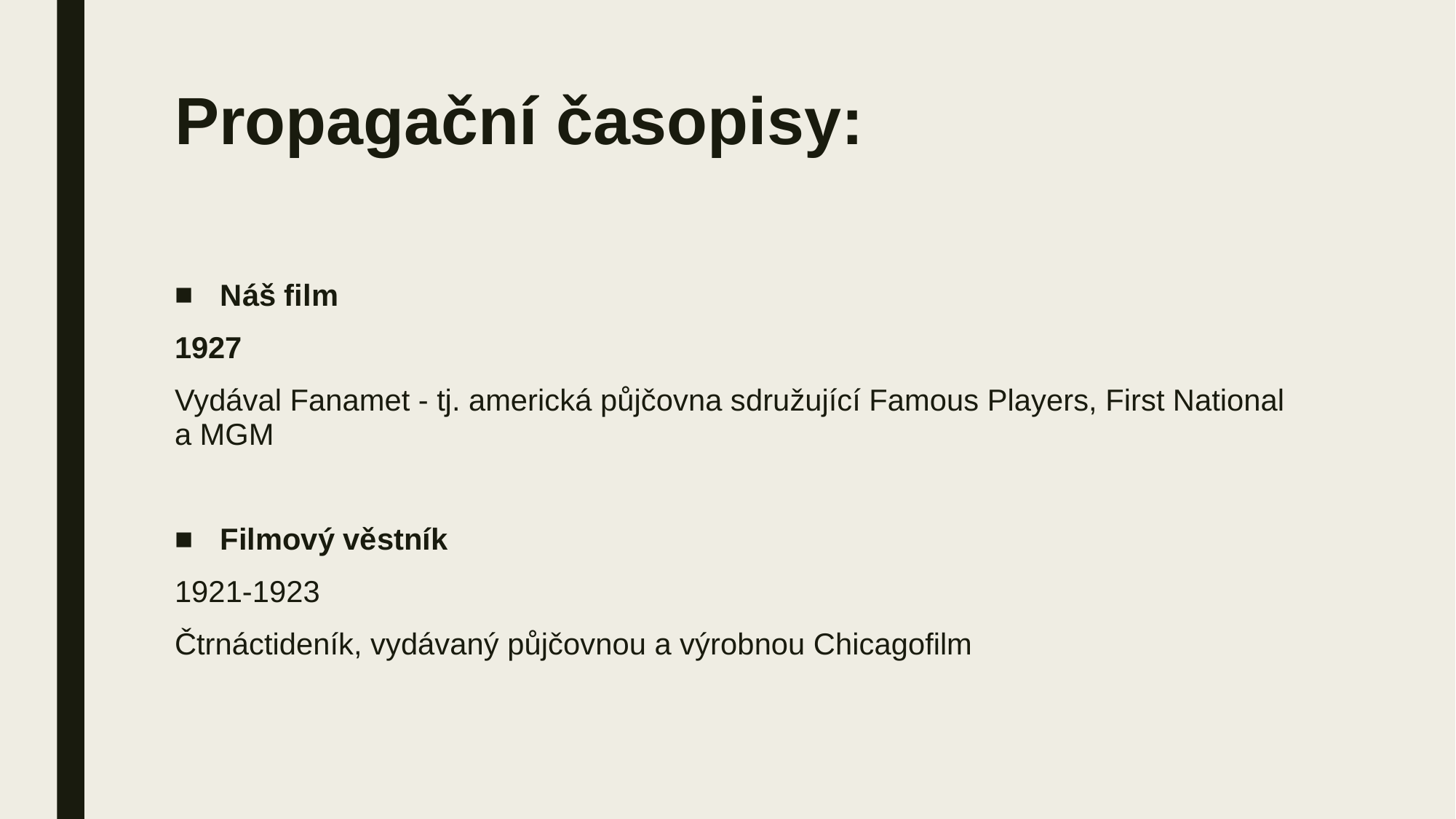

# Propagační časopisy:
Náš film
1927
Vydával Fanamet - tj. americká půjčovna sdružující Famous Players, First National a MGM

Filmový věstník
1921-1923
Čtrnáctideník, vydávaný půjčovnou a výrobnou Chicagofilm